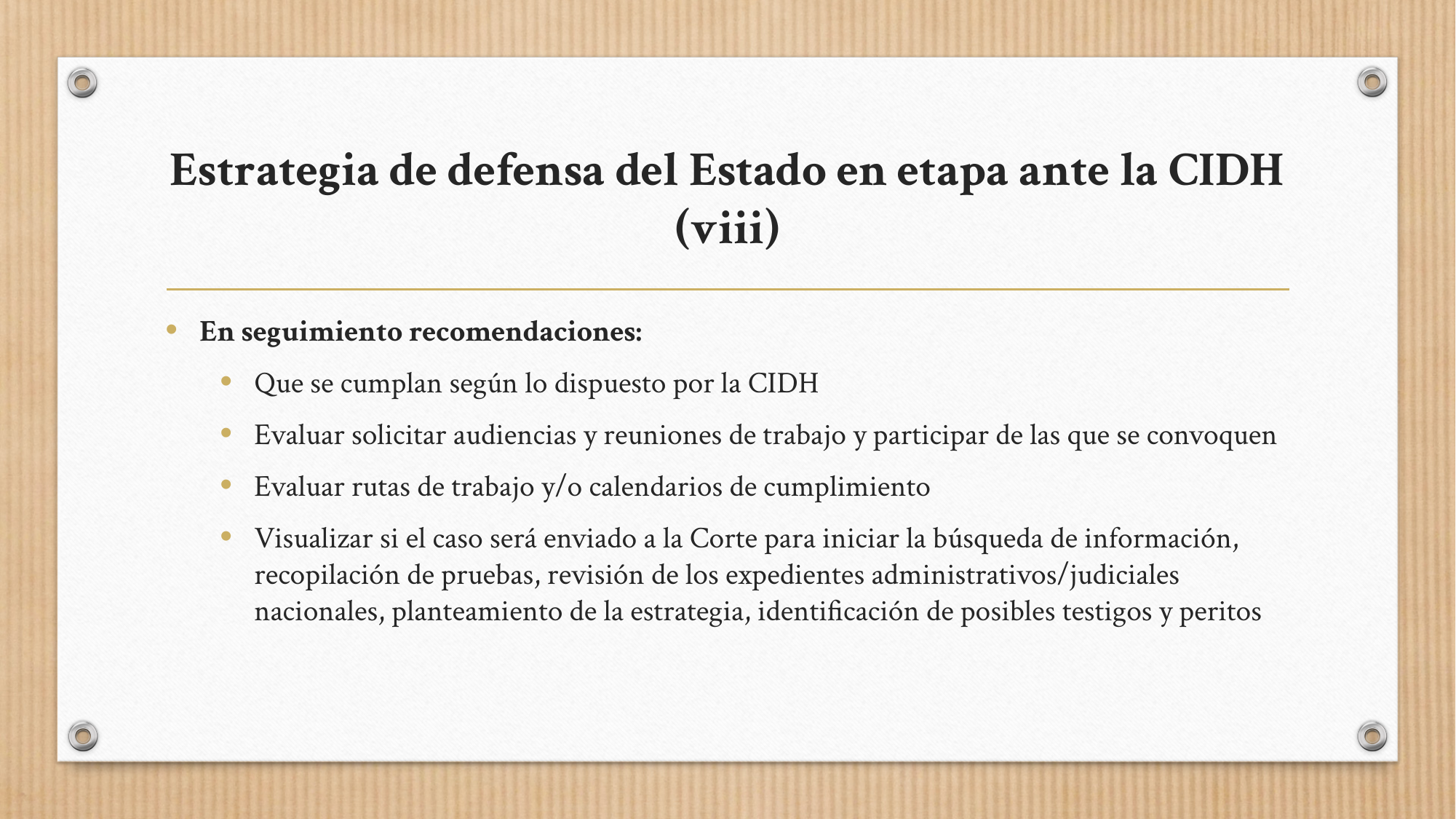

# Estrategia de defensa del Estado en etapa ante la CIDH (viii)
En seguimiento recomendaciones:
Que se cumplan según lo dispuesto por la CIDH
Evaluar solicitar audiencias y reuniones de trabajo y participar de las que se convoquen
Evaluar rutas de trabajo y/o calendarios de cumplimiento
Visualizar si el caso será enviado a la Corte para iniciar la búsqueda de información, recopilación de pruebas, revisión de los expedientes administrativos/judiciales nacionales, planteamiento de la estrategia, identificación de posibles testigos y peritos